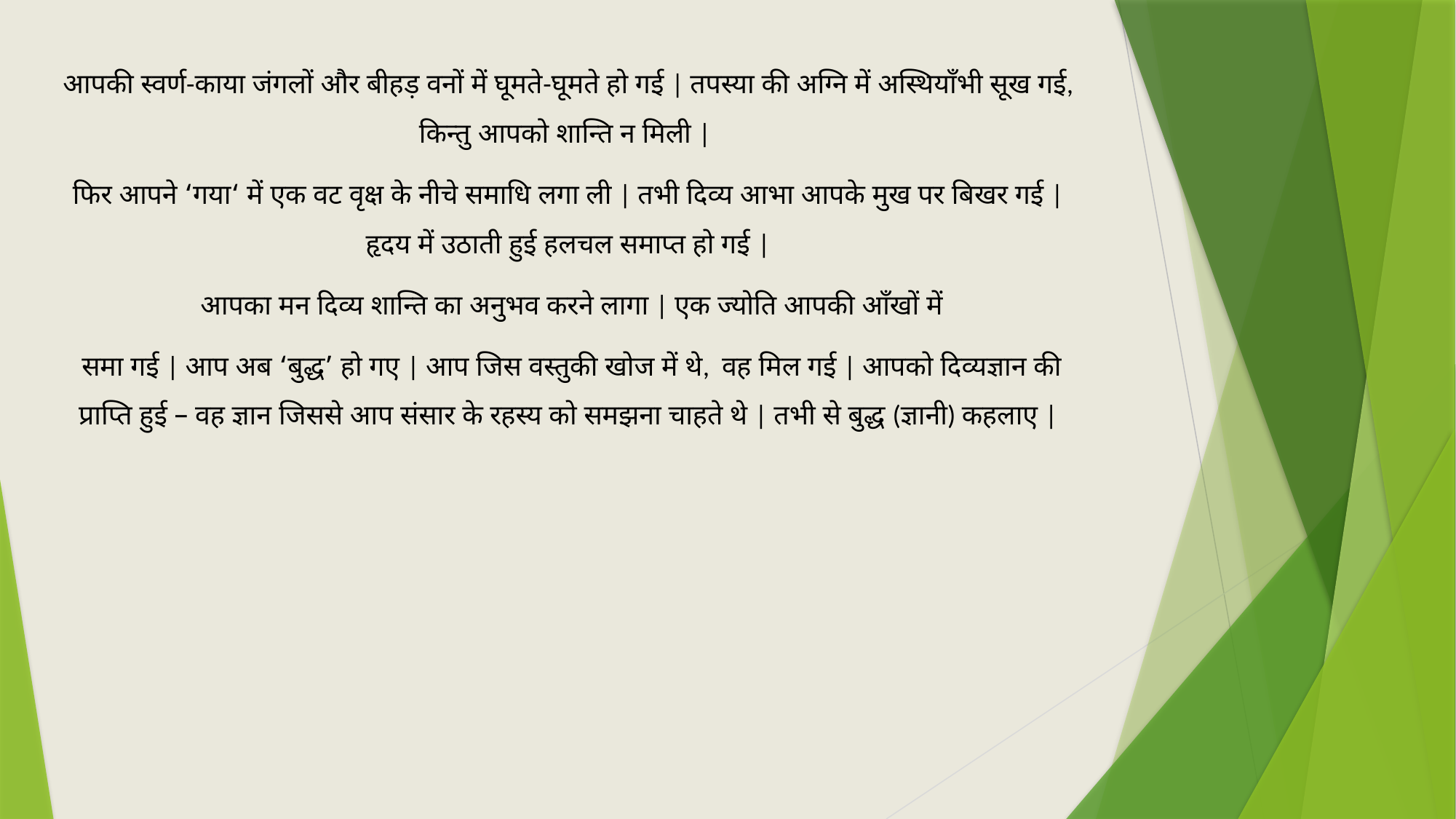

आपकी स्वर्ण-काया जंगलों और बीहड़ वनों में घूमते-घूमते हो गई | तपस्या की अग्नि में अस्थियाँभी सूख गई, किन्तु आपको शान्ति न मिली |
फिर आपने ‘गया‘ में एक वट वृक्ष के नीचे समाधि लगा ली | तभी दिव्य आभा आपके मुख पर बिखर गई | हृदय में उठाती हुई हलचल समाप्त हो गई |
 आपका मन दिव्य शान्ति का अनुभव करने लागा | एक ज्योति आपकी आँखों में
 समा गई | आप अब ‘बुद्ध’ हो गए | आप जिस वस्तुकी खोज में थे,  वह मिल गई | आपको दिव्यज्ञान की प्राप्ति हुई – वह ज्ञान जिससे आप संसार के रहस्य को समझना चाहते थे | तभी से बुद्ध (ज्ञानी) कहलाए |